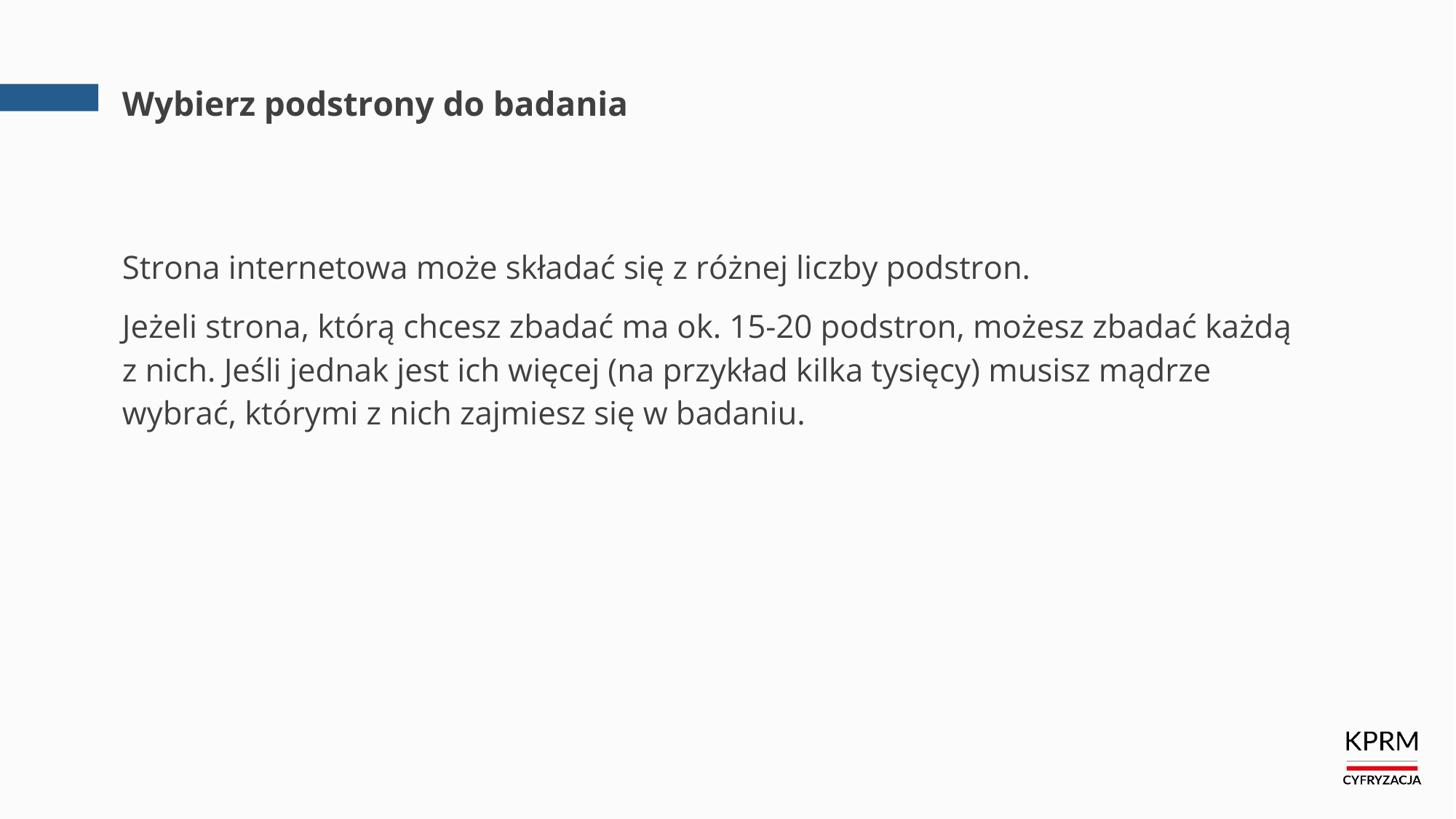

# Wybierz podstrony do badania
Strona internetowa może składać się z różnej liczby podstron.
Jeżeli strona, którą chcesz zbadać ma ok. 15-20 podstron, możesz zbadać każdą
z nich. Jeśli jednak jest ich więcej (na przykład kilka tysięcy) musisz mądrze wybrać, którymi z nich zajmiesz się w badaniu.